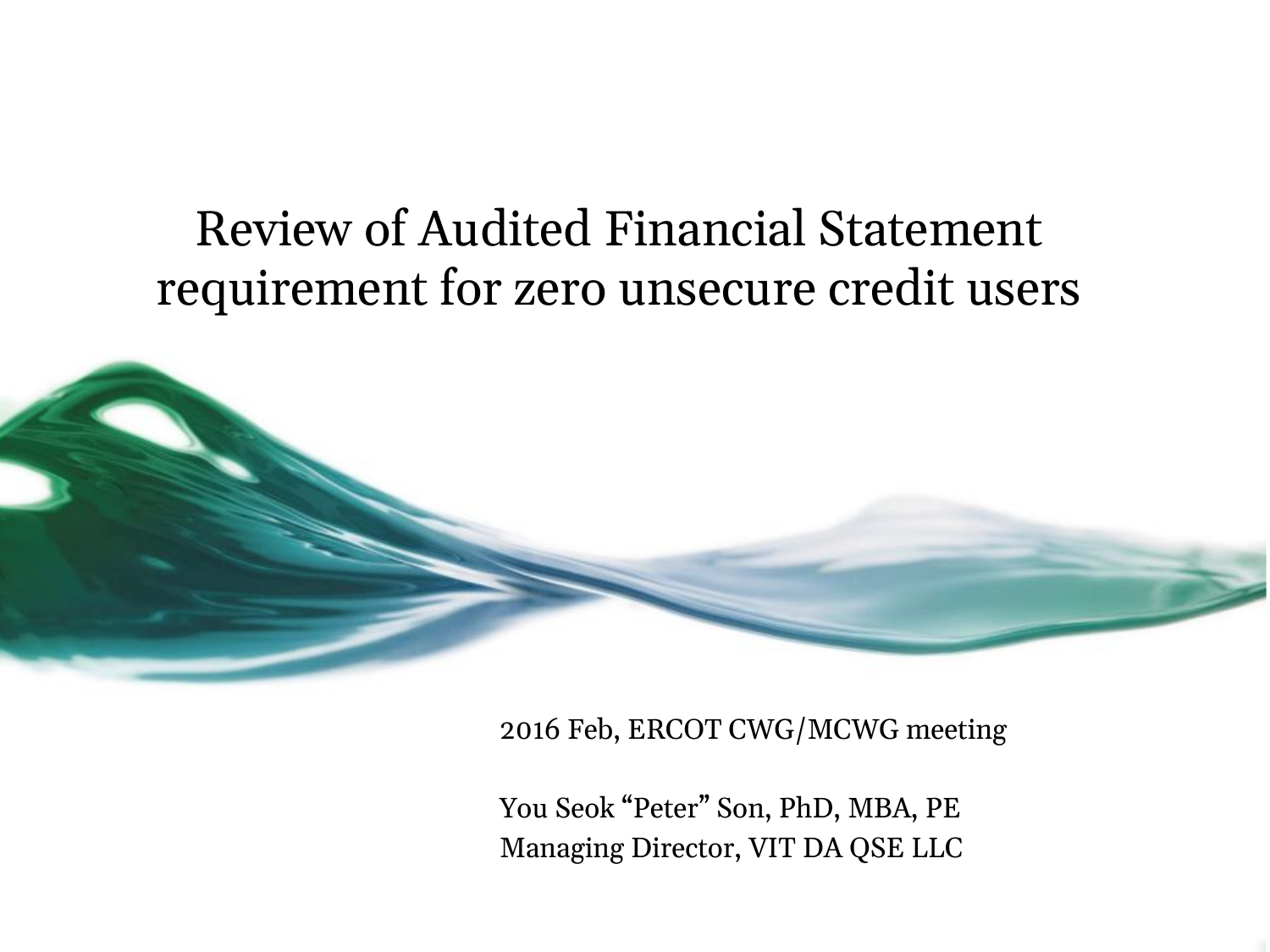

# Review of Audited Financial Statement requirement for zero unsecure credit users
2016 Feb, ERCOT CWG/MCWG meeting

You Seok “Peter” Son, PhD, MBA, PE
Managing Director, VIT DA QSE LLC